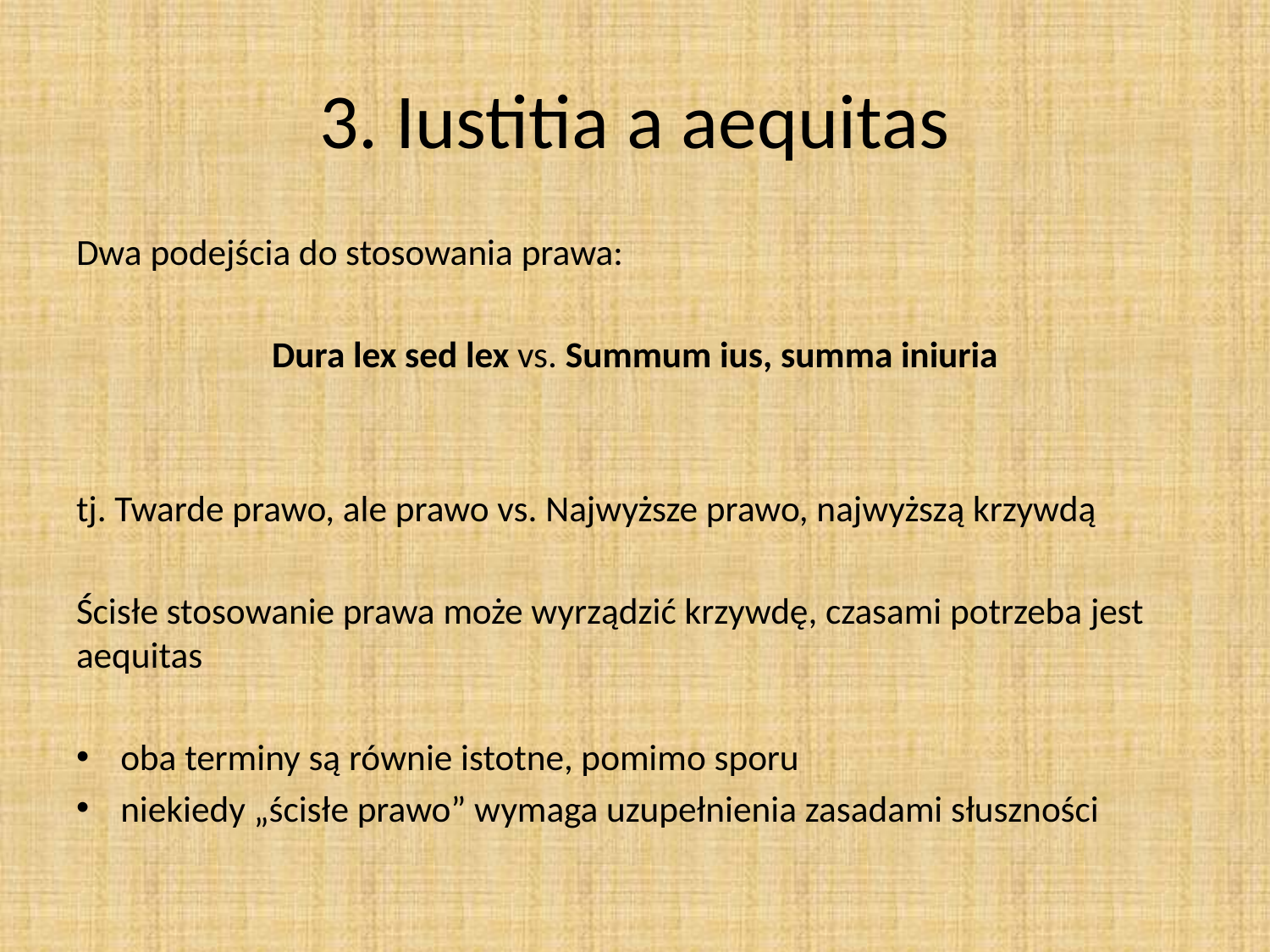

# 3. Iustitia a aequitas
Dwa podejścia do stosowania prawa:

Dura lex sed lex vs. Summum ius, summa iniuria

tj. Twarde prawo, ale prawo vs. Najwyższe prawo, najwyższą krzywdą

Ścisłe stosowanie prawa może wyrządzić krzywdę, czasami potrzeba jest aequitas

oba terminy są równie istotne, pomimo sporu
niekiedy „ścisłe prawo” wymaga uzupełnienia zasadami słuszności